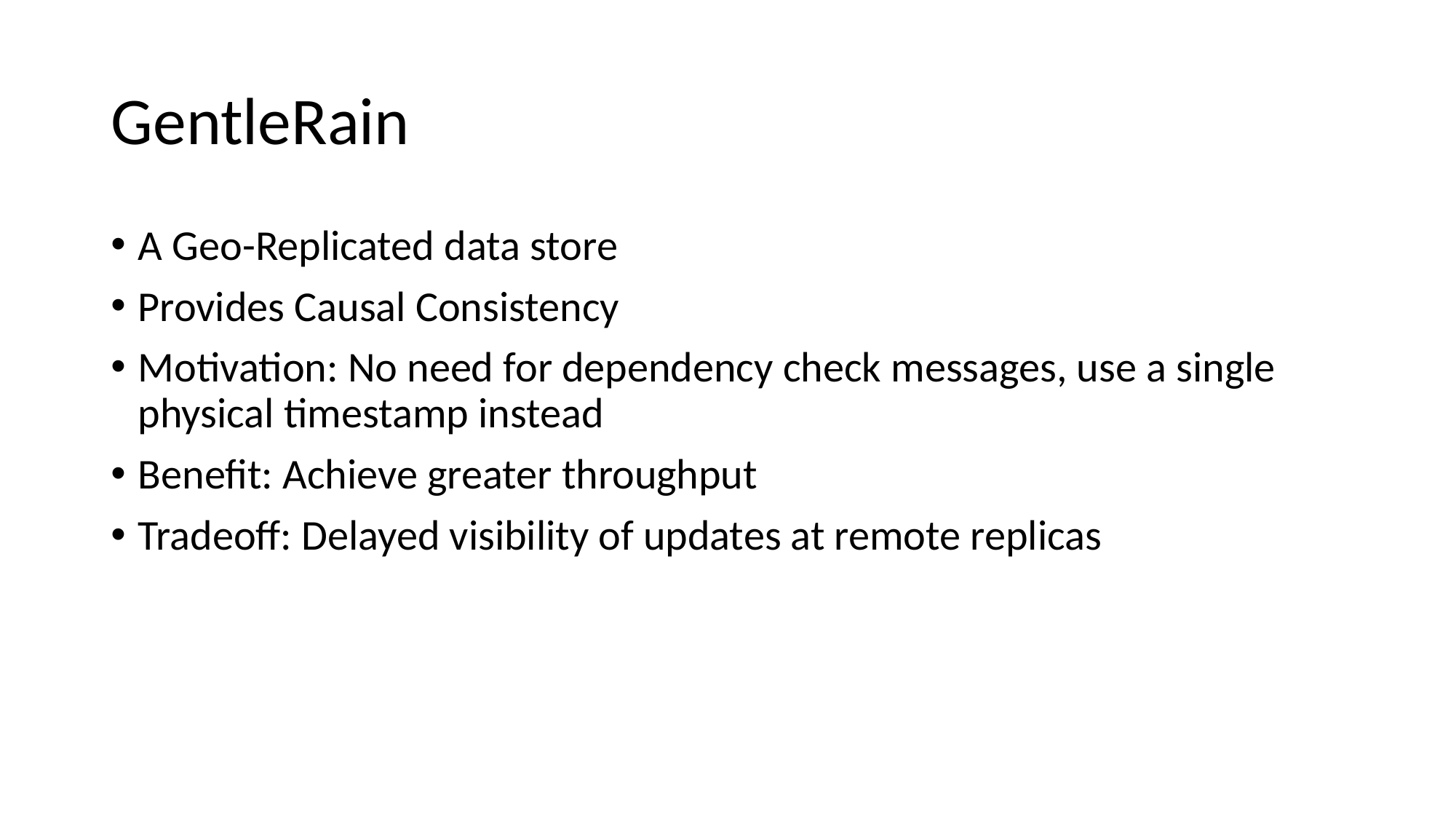

# GentleRain
A Geo-Replicated data store
Provides Causal Consistency
Motivation: No need for dependency check messages, use a single physical timestamp instead
Benefit: Achieve greater throughput
Tradeoff: Delayed visibility of updates at remote replicas